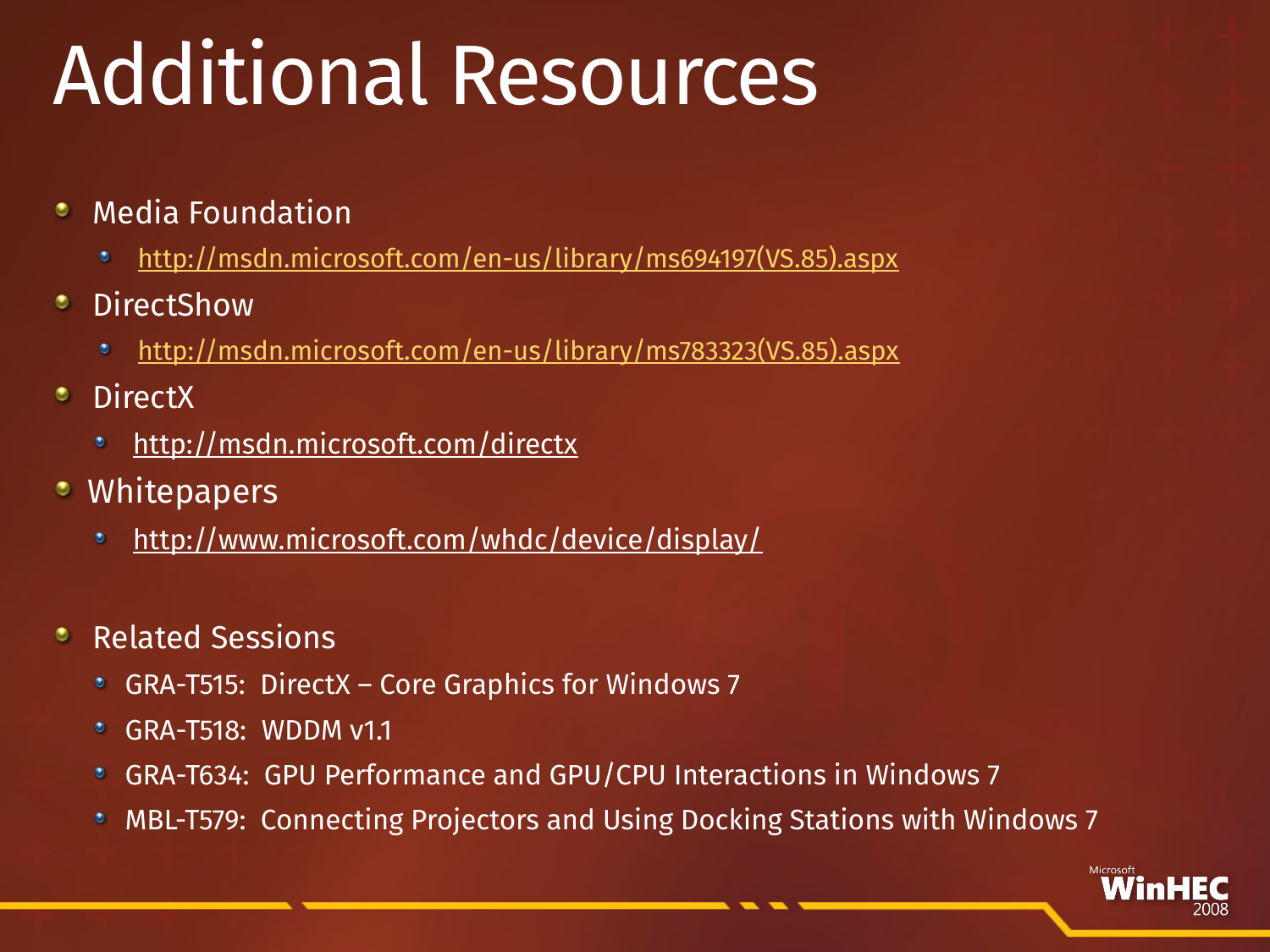

# Additional Resources
Media Foundation
http://msdn.microsoft.com/en-us/library/ms694197(VS.85).aspx
DirectShow
http://msdn.microsoft.com/en-us/library/ms783323(VS.85).aspx
DirectX
http://msdn.microsoft.com/directx
Whitepapers
http://www.microsoft.com/whdc/device/display/

Related Sessions
GRA-T515:  DirectX – Core Graphics for Windows 7
GRA-T518:  WDDM v1.1
GRA-T634:  GPU Performance and GPU/CPU Interactions in Windows 7
MBL-T579:  Connecting Projectors and Using Docking Stations with Windows 7